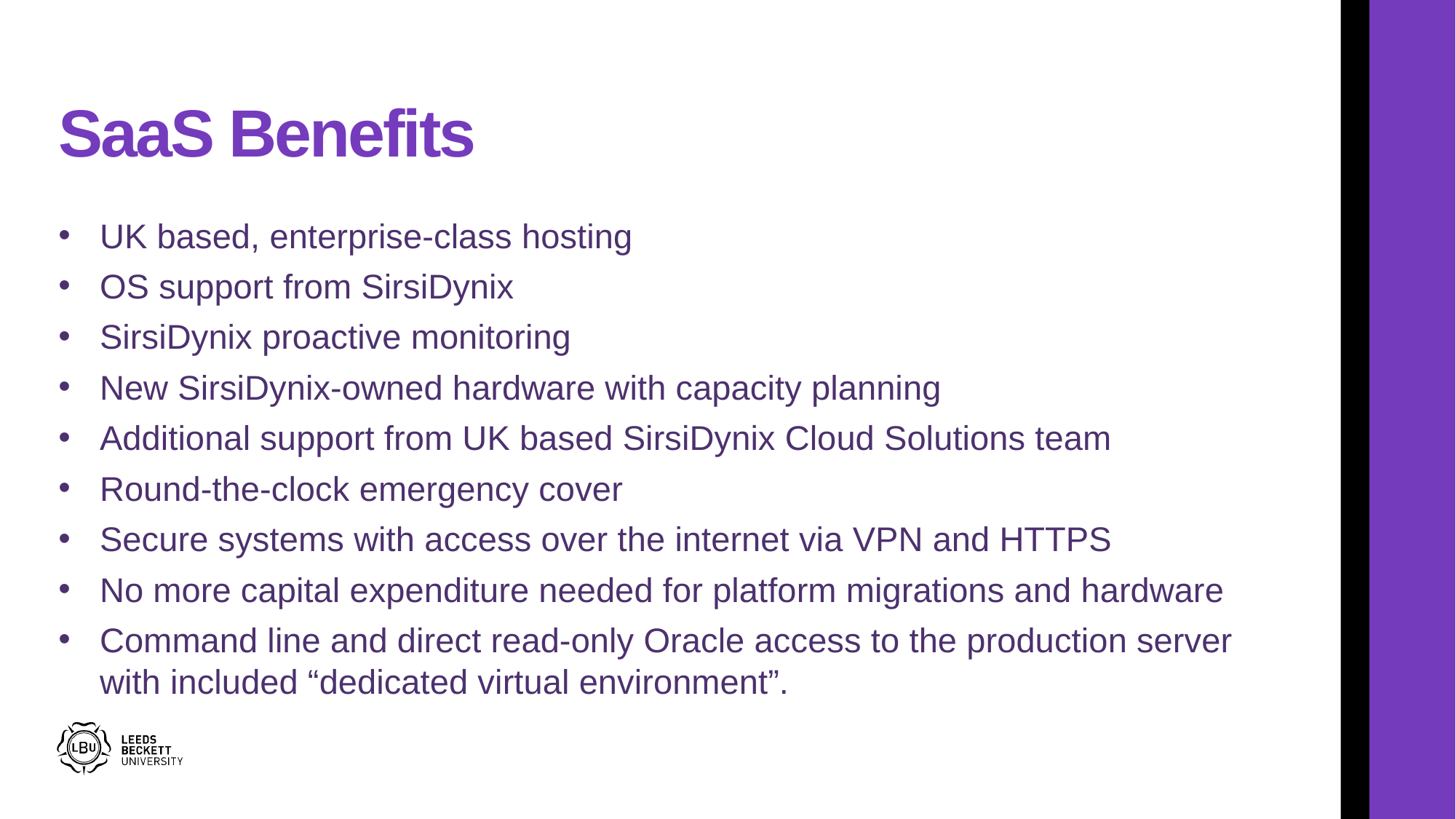

# SaaS Benefits
UK based, enterprise-class hosting
OS support from SirsiDynix
SirsiDynix proactive monitoring
New SirsiDynix-owned hardware with capacity planning
Additional support from UK based SirsiDynix Cloud Solutions team
Round-the-clock emergency cover
Secure systems with access over the internet via VPN and HTTPS
No more capital expenditure needed for platform migrations and hardware
Command line and direct read-only Oracle access to the production server with included “dedicated virtual environment”.